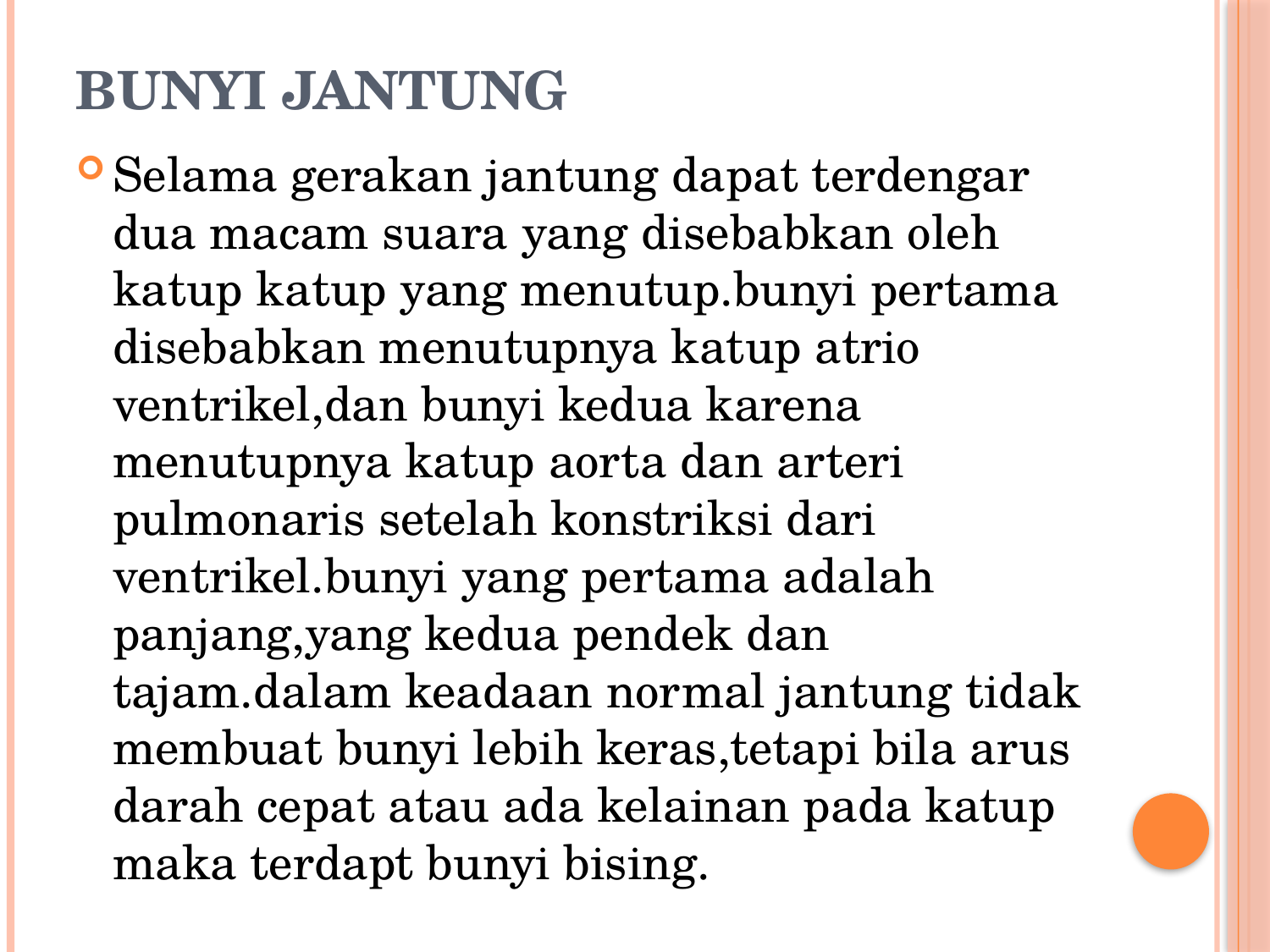

# BUNYI JANTUNG
Selama gerakan jantung dapat terdengar dua macam suara yang disebabkan oleh  katup katup yang menutup.bunyi pertama disebabkan menutupnya katup atrio ventrikel,dan bunyi kedua karena menutupnya katup aorta dan arteri pulmonaris setelah konstriksi dari ventrikel.bunyi yang pertama adalah panjang,yang kedua pendek dan tajam.dalam keadaan normal jantung tidak membuat bunyi lebih keras,tetapi bila arus darah cepat atau ada kelainan pada katup maka terdapt bunyi bising.